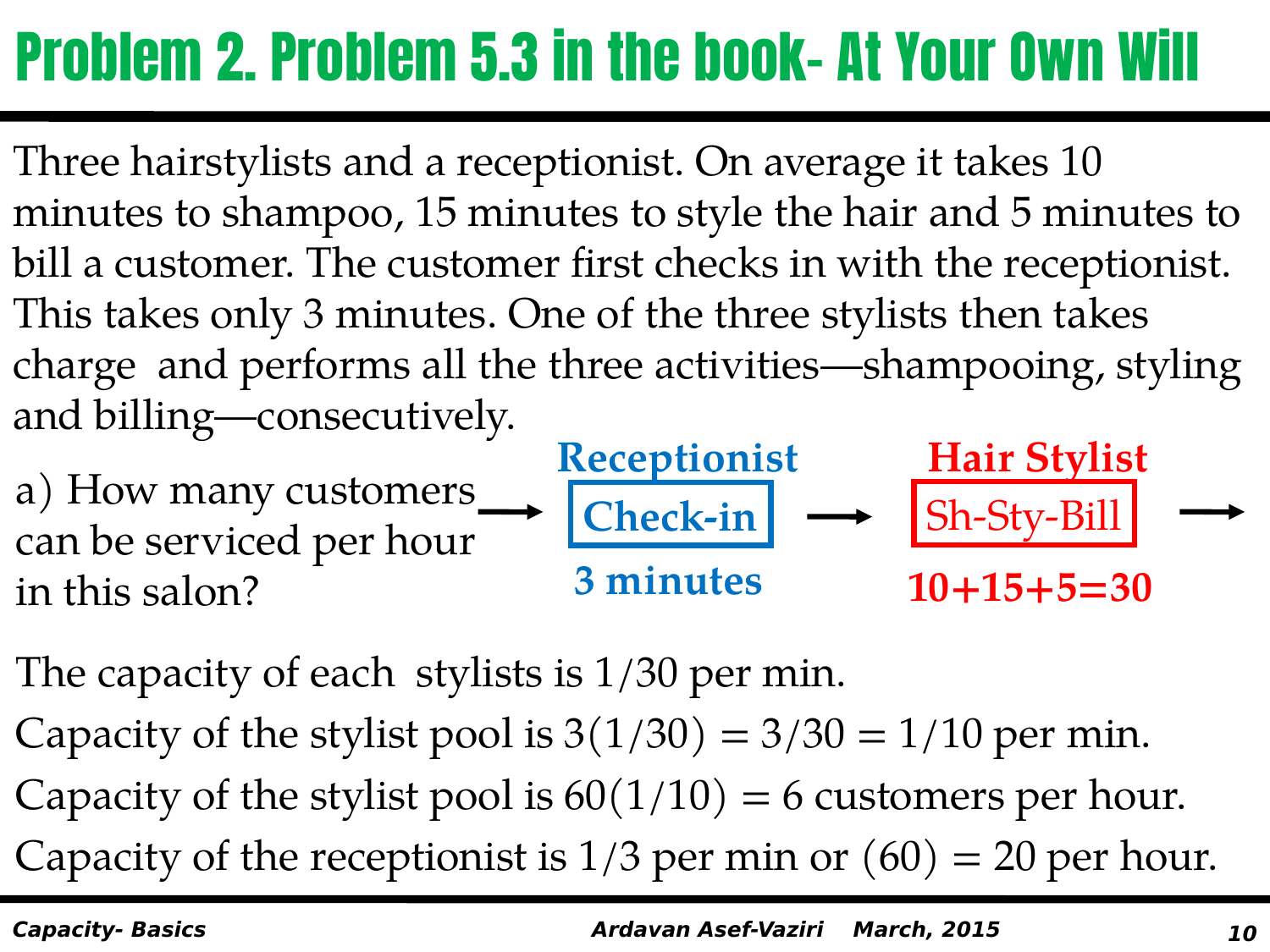

# Problem 2. Problem 5.3 in the book- At Your Own Will
Three hairstylists and a receptionist. On average it takes 10 minutes to shampoo, 15 minutes to style the hair and 5 minutes to bill a customer. The customer first checks in with the receptionist. This takes only 3 minutes. One of the three stylists then takes charge  and performs all the three activities—shampooing, styling and billing—consecutively.

Receptionist
Hair Stylist
a) How many customers can be serviced per hour in this salon?
Sh-Sty-Bill
Check-in

3 minutes
10+15+5=30
The capacity of each  stylists is 1/30 per min.
Capacity of the stylist pool is 3(1/30) = 3/30 = 1/10 per min.
Capacity of the stylist pool is 60(1/10) = 6 customers per hour.
Capacity of the receptionist is 1/3 per min or (60) = 20 per hour.